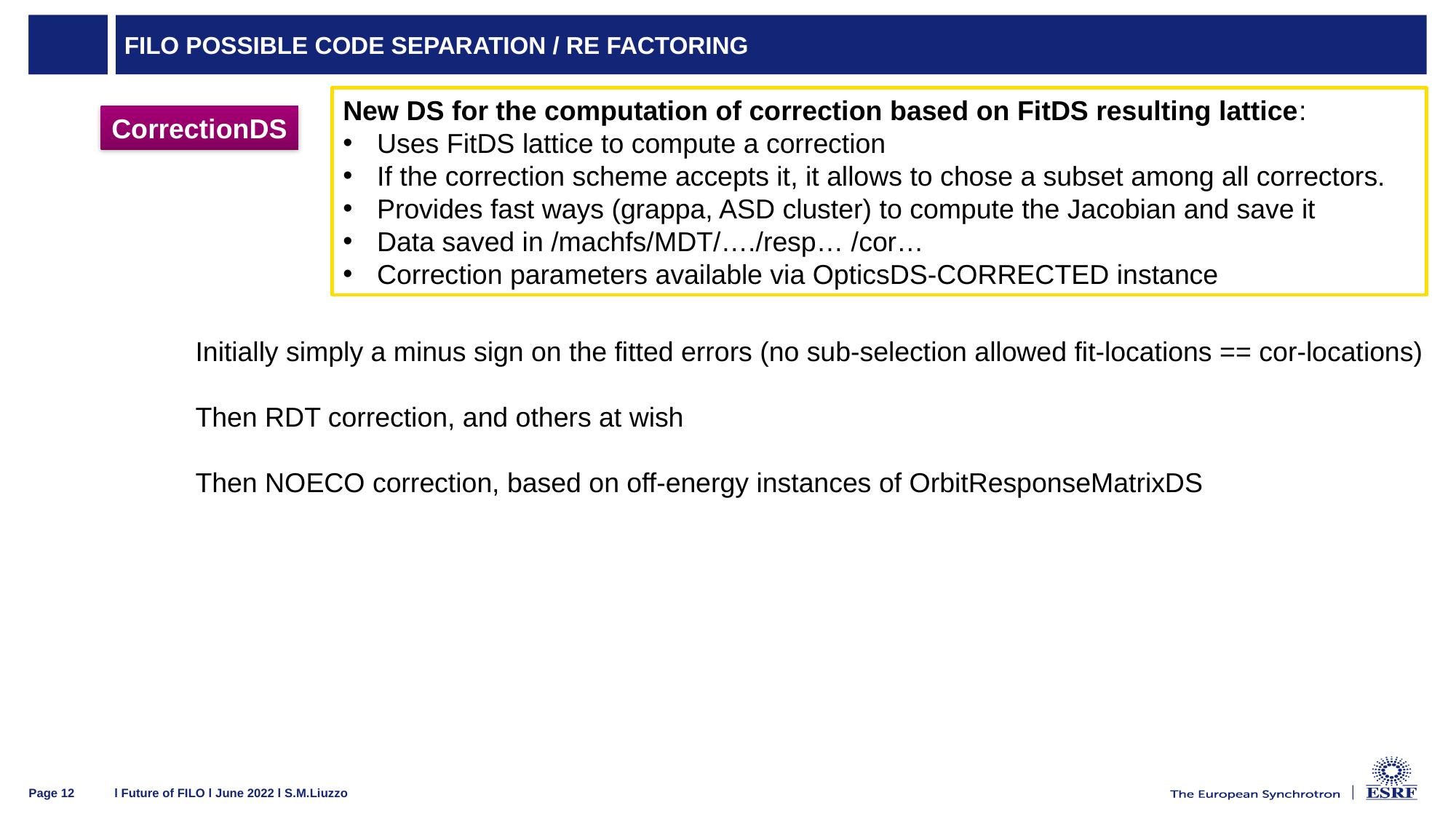

# FILO possible code separation / re factoring
New DS for the computation of correction based on FitDS resulting lattice:
Uses FitDS lattice to compute a correction
If the correction scheme accepts it, it allows to chose a subset among all correctors.
Provides fast ways (grappa, ASD cluster) to compute the Jacobian and save it
Data saved in /machfs/MDT/…./resp… /cor…
Correction parameters available via OpticsDS-CORRECTED instance
CorrectionDS
Initially simply a minus sign on the fitted errors (no sub-selection allowed fit-locations == cor-locations)

Then RDT correction, and others at wish

Then NOECO correction, based on off-energy instances of OrbitResponseMatrixDS
l Future of FILO l June 2022 l S.M.Liuzzo
Page 12